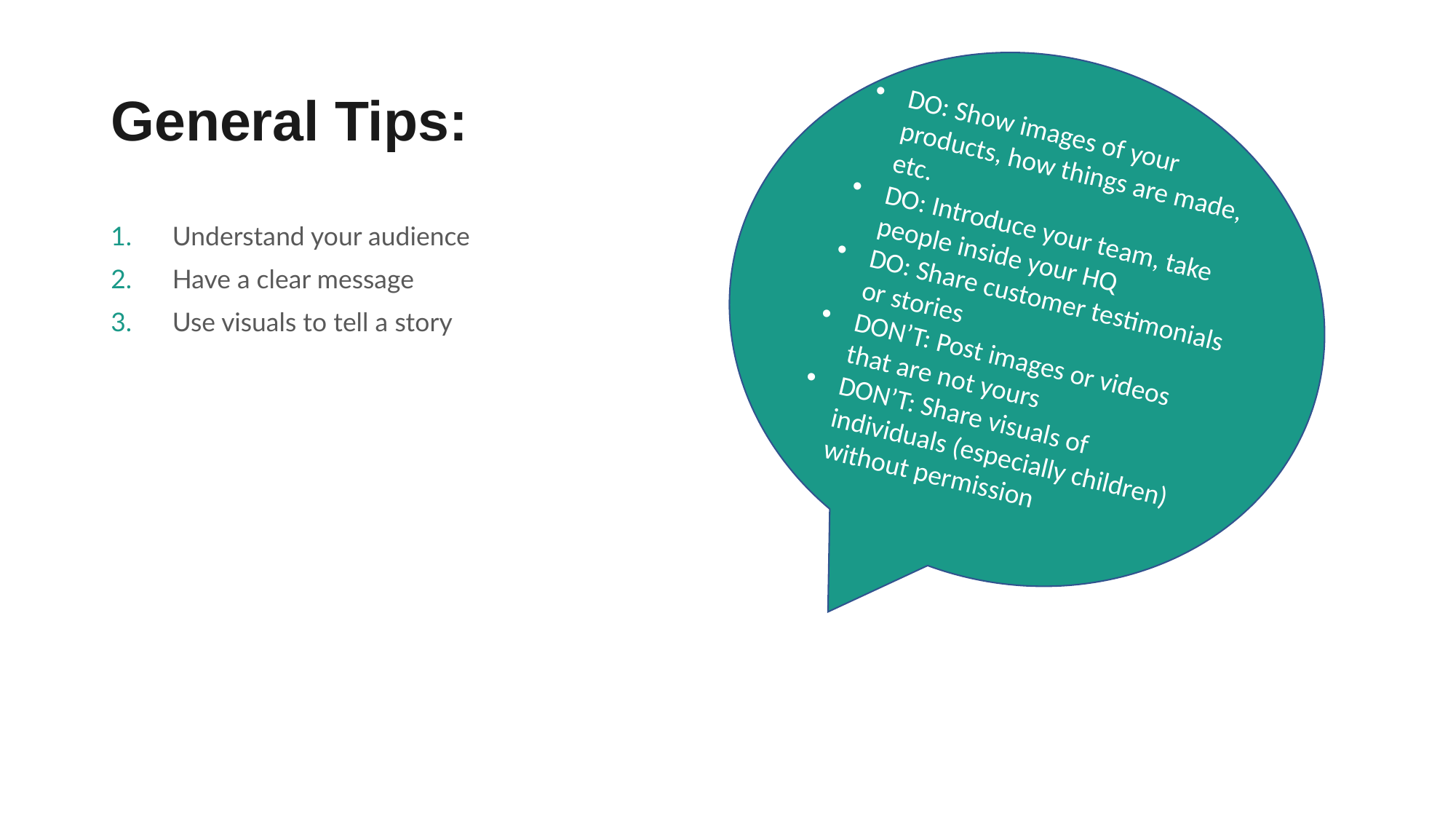

# General Tips:
DO: Show images of your products, how things are made, etc.
DO: Introduce your team, take people inside your HQ
DO: Share customer testimonials or stories
DON’T: Post images or videos that are not yours
DON’T: Share visuals of individuals (especially children) without permission

Understand your audience
Have a clear message
Use visuals to tell a story